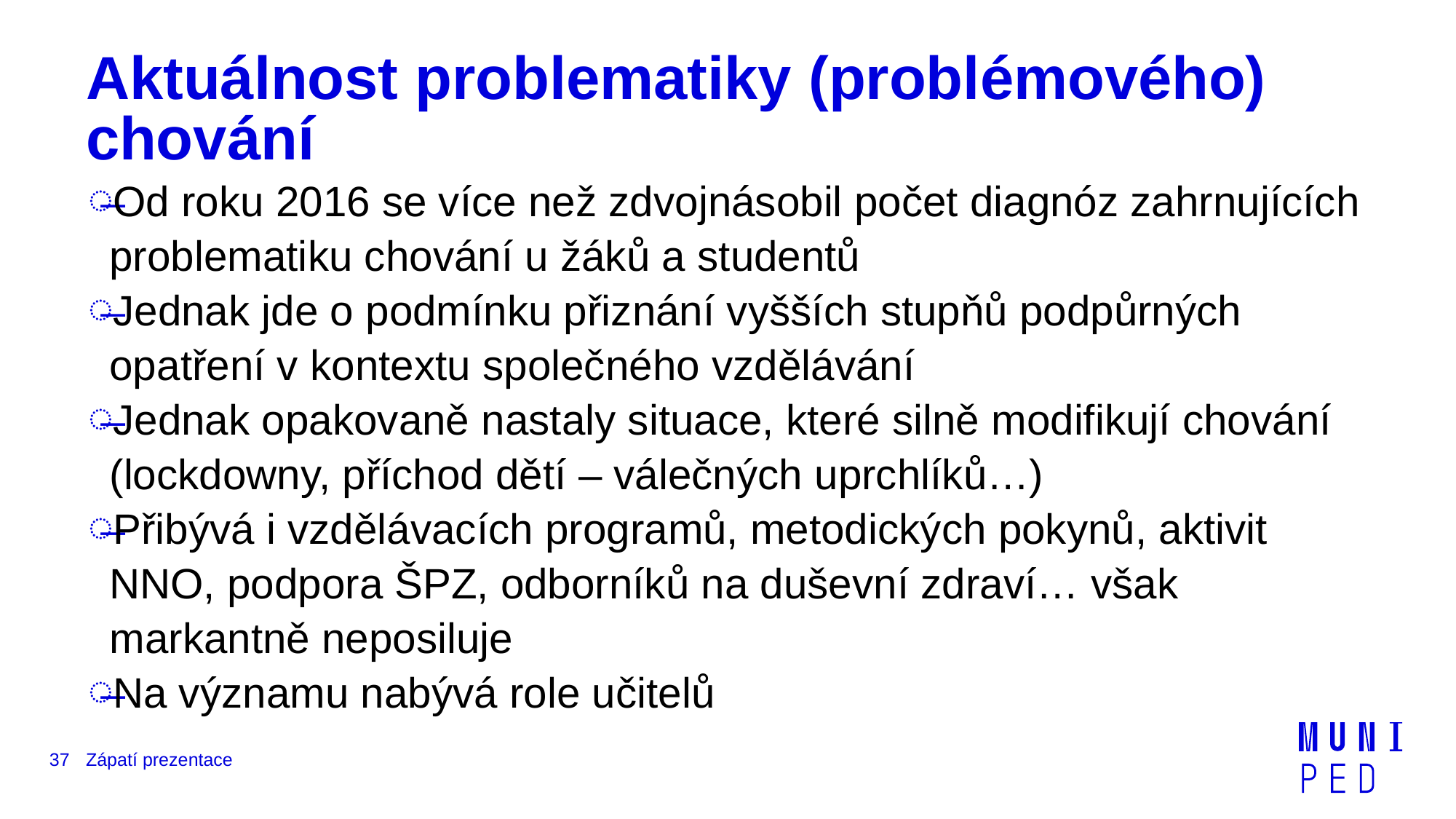

# Aktuálnost problematiky (problémového) chování
Od roku 2016 se více než zdvojnásobil počet diagnóz zahrnujících problematiku chování u žáků a studentů
Jednak jde o podmínku přiznání vyšších stupňů podpůrných opatření v kontextu společného vzdělávání
Jednak opakovaně nastaly situace, které silně modifikují chování (lockdowny, příchod dětí – válečných uprchlíků…)
Přibývá i vzdělávacích programů, metodických pokynů, aktivit NNO, podpora ŠPZ, odborníků na duševní zdraví… však markantně neposiluje
Na významu nabývá role učitelů

37
Zápatí prezentace